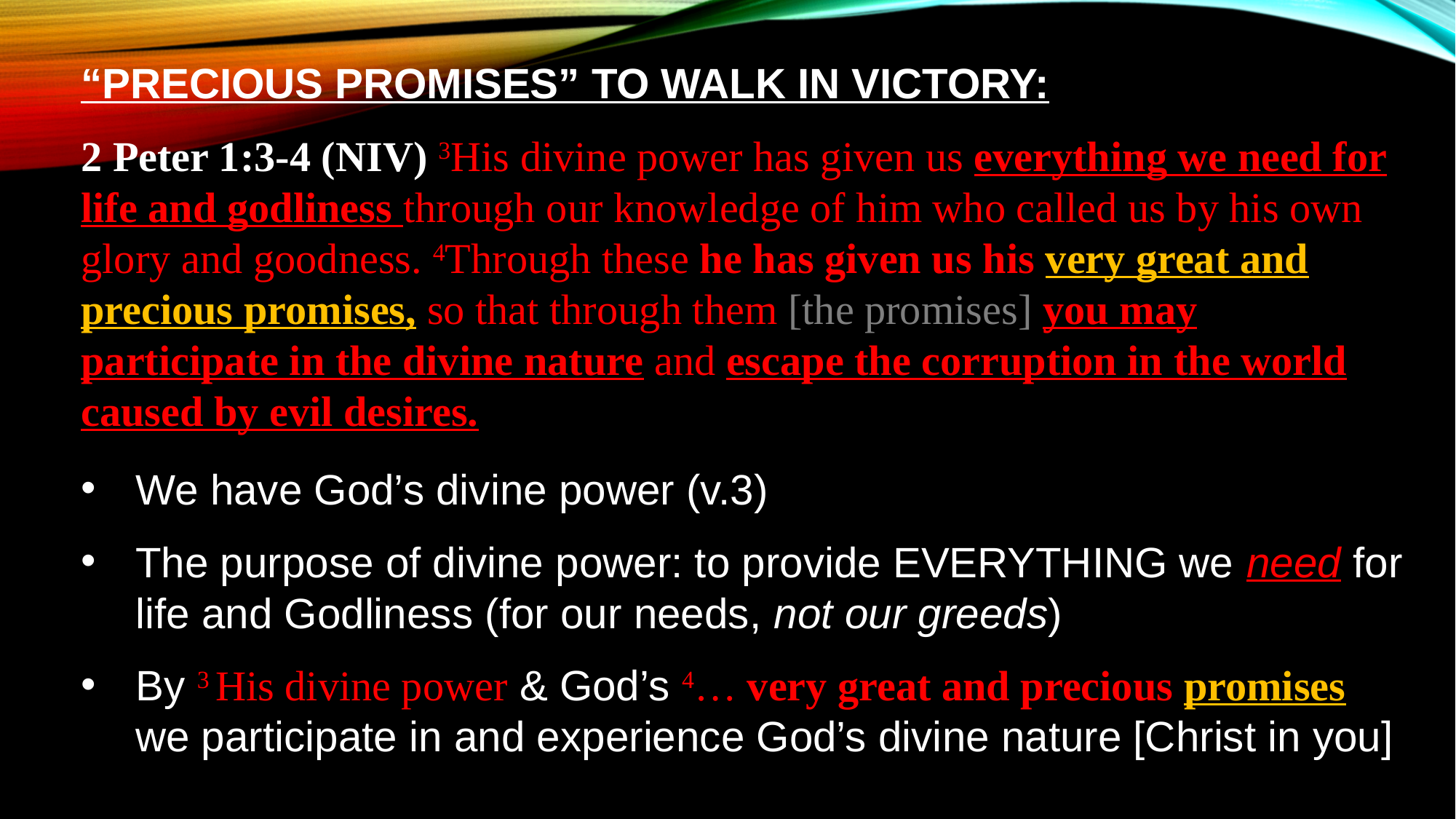

“PRECIOUS PROMISES” TO WALK IN VICTORY:

2 Peter 1:3-4 (NIV) 3His divine power has given us everything we need for life and godliness through our knowledge of him who called us by his own glory and goodness. 4Through these he has given us his very great and precious promises, so that through them [the promises] you may participate in the divine nature and escape the corruption in the world caused by evil desires.

We have God’s divine power (v.3)

The purpose of divine power: to provide EVERYTHING we need for life and Godliness (for our needs, not our greeds)

By 3 His divine power & God’s 4… very great and precious promises we participate in and experience God’s divine nature [Christ in you]